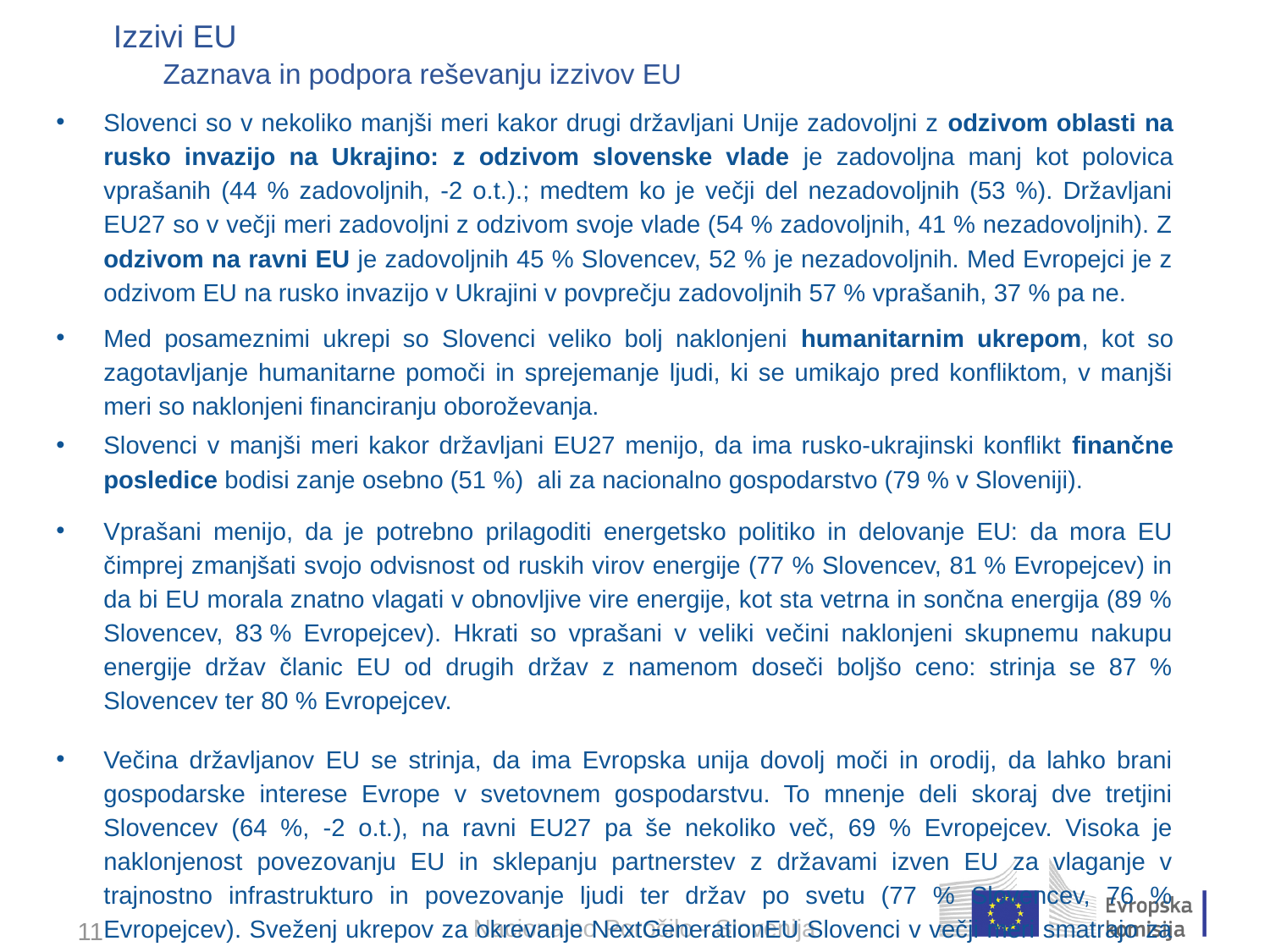

# Izzivi EU Zaznava in podpora reševanju izzivov EU
Slovenci so v nekoliko manjši meri kakor drugi državljani Unije zadovoljni z odzivom oblasti na rusko invazijo na Ukrajino: z odzivom slovenske vlade je zadovoljna manj kot polovica vprašanih (44 % zadovoljnih, -2 o.t.).; medtem ko je večji del nezadovoljnih (53 %). Državljani EU27 so v večji meri zadovoljni z odzivom svoje vlade (54 % zadovoljnih, 41 % nezadovoljnih). Z odzivom na ravni EU je zadovoljnih 45 % Slovencev, 52 % je nezadovoljnih. Med Evropejci je z odzivom EU na rusko invazijo v Ukrajini v povprečju zadovoljnih 57 % vprašanih, 37 % pa ne.
Med posameznimi ukrepi so Slovenci veliko bolj naklonjeni humanitarnim ukrepom, kot so zagotavljanje humanitarne pomoči in sprejemanje ljudi, ki se umikajo pred konfliktom, v manjši meri so naklonjeni financiranju oboroževanja.
Slovenci v manjši meri kakor državljani EU27 menijo, da ima rusko-ukrajinski konflikt finančne posledice bodisi zanje osebno (51 %)  ali za nacionalno gospodarstvo (79 % v Sloveniji).
Vprašani menijo, da je potrebno prilagoditi energetsko politiko in delovanje EU: da mora EU čimprej zmanjšati svojo odvisnost od ruskih virov energije (77 % Slovencev, 81 % Evropejcev) in da bi EU morala znatno vlagati v obnovljive vire energije, kot sta vetrna in sončna energija (89 % Slovencev, 83 % Evropejcev). Hkrati so vprašani v veliki večini naklonjeni skupnemu nakupu energije držav članic EU od drugih držav z namenom doseči boljšo ceno: strinja se 87 % Slovencev ter 80 % Evropejcev.
Večina državljanov EU se strinja, da ima Evropska unija dovolj moči in orodij, da lahko brani gospodarske interese Evrope v svetovnem gospodarstvu. To mnenje deli skoraj dve tretjini Slovencev (64 %, -2 o.t.), na ravni EU27 pa še nekoliko več, 69 % Evropejcev. Visoka je naklonjenost povezovanju EU in sklepanju partnerstev z državami izven EU za vlaganje v trajnostno infrastrukturo in povezovanje ljudi ter držav po svetu (77 % Slovencev, 76 % Evropejcev). Sveženj ukrepov za okrevanje NextGenerationEU Slovenci v večji meri smatrajo za učinkovitega (47 %, +1 o.t.) kakor nasprotno (41 %).

11
Nacionalno Poročilo - Slovenija